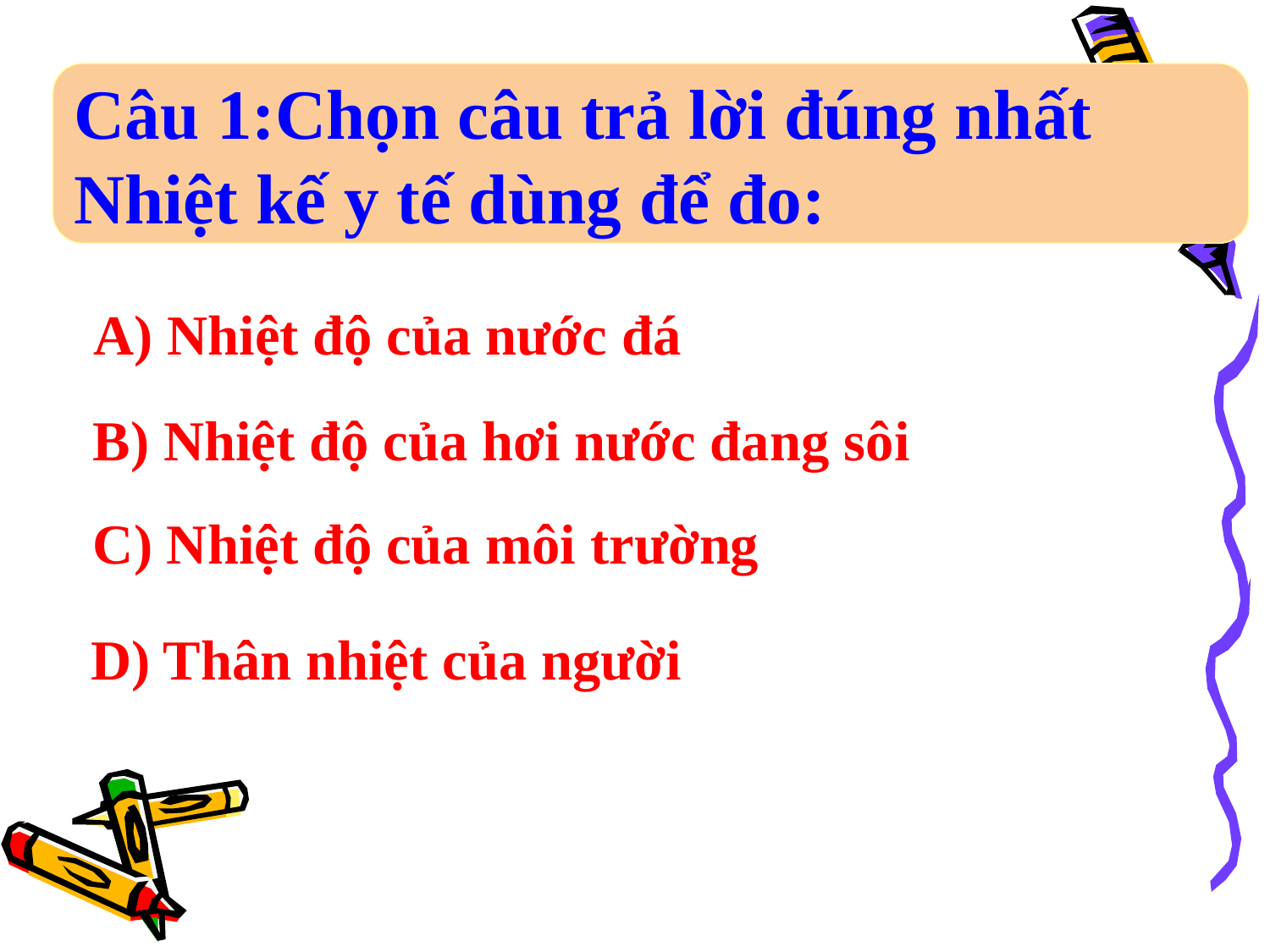

Câu 1:Chọn câu trả lời đúng nhất
Nhiệt kế y tế dùng để đo:
A) Nhiệt độ của nước đá
B) Nhiệt độ của hơi nước đang sôi
C) Nhiệt độ của môi trường
D) Thân nhiệt của người